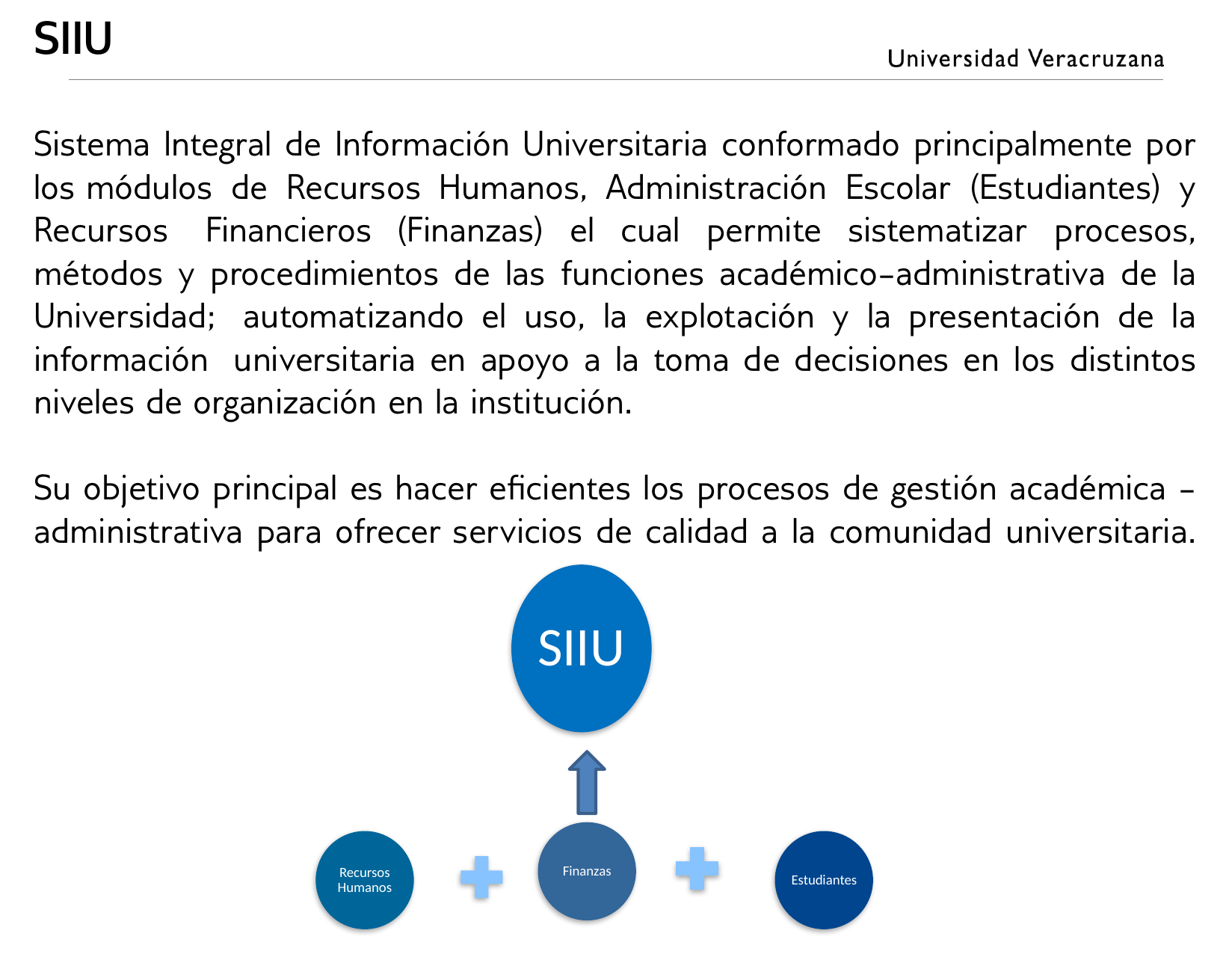

SIIU
Sistema Integral de Información Universitaria conformado principalmente por los módulos de Recursos Humanos, Administración Escolar (Estudiantes) y Recursos  Financieros (Finanzas) el cual permite sistematizar procesos, métodos y procedimientos de las funciones académico–administrativa de la Universidad;  automatizando el uso, la explotación y la presentación de la información  universitaria en apoyo a la toma de decisiones en los distintos niveles de organización en la institución.
Su objetivo principal es hacer eficientes los procesos de gestión académica – administrativa para ofrecer servicios de calidad a la comunidad universitaria.
Estudiantes

Finanzas

Recursos Humanos

SIIU